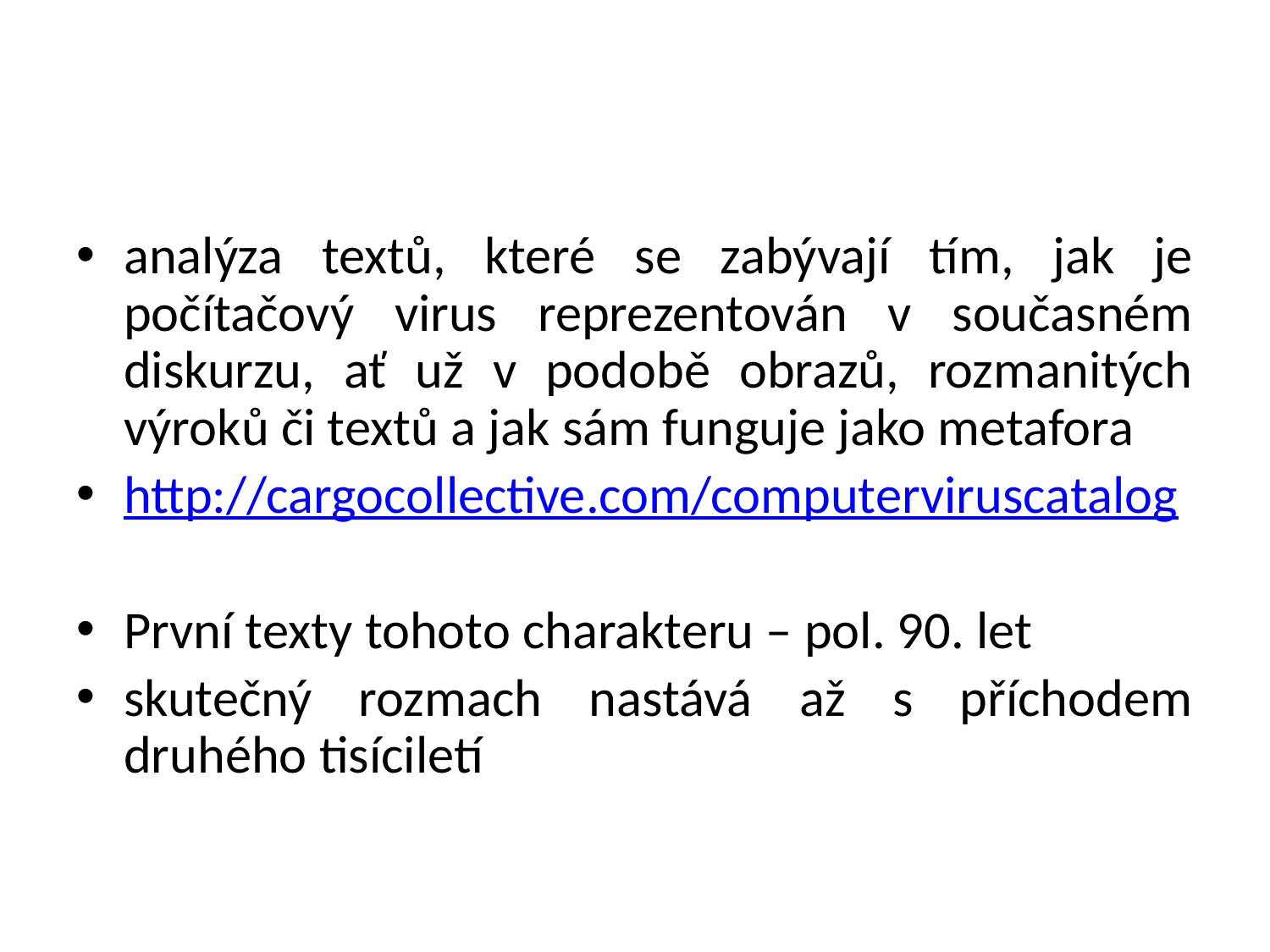

#
analýza textů, které se zabývají tím, jak je počítačový virus reprezentován v současném diskurzu, ať už v podobě obrazů, rozmanitých výroků či textů a jak sám funguje jako metafora
http://cargocollective.com/computerviruscatalog

První texty tohoto charakteru – pol. 90. let
skutečný rozmach nastává až s příchodem druhého tisíciletí